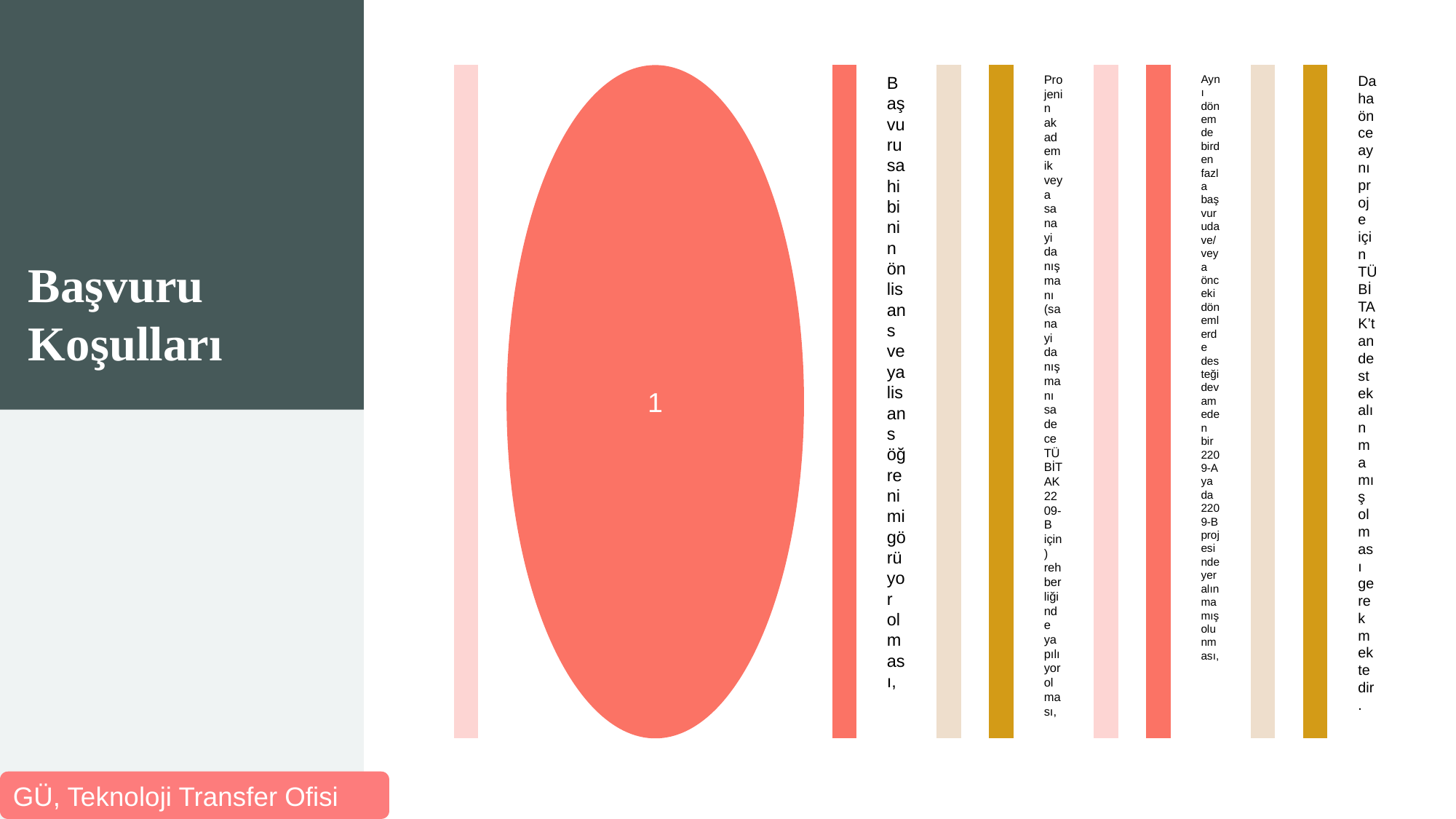

# Başvuru Koşulları
Başvuru sahibinin ön lisans veya lisans öğrenimi görüyor olması,
1
Projenin akademik veya sanayi danışmanı (sanayi danışmanı sadece TÜBİTAK 2209- B için) rehberliğinde yapılıyor olması,
2
Aynı dönemde birden fazla başvuruda ve/veya önceki dönemlerde desteği devam eden bir 2209-A ya da 2209-B projesinde yer alınmamış olunması,
Daha önce aynı proje için TÜBİTAK’tan destek alınmamış olması gerekmektedir.

GÜ, Teknoloji Transfer Ofisi